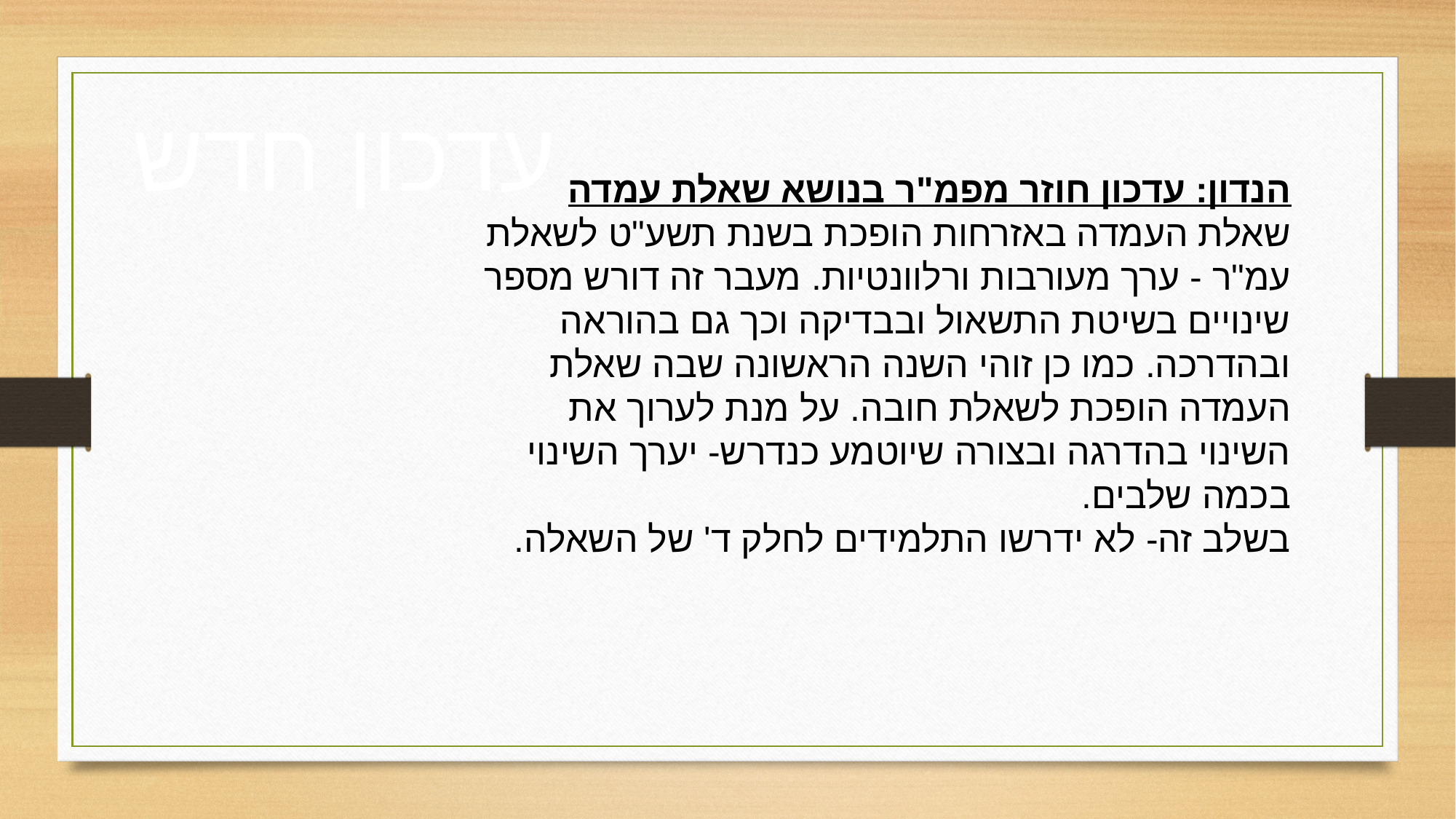

# עדכון חדש

הנדון: עדכון חוזר מפמ"ר בנושא שאלת עמדה
שאלת העמדה באזרחות הופכת בשנת תשע"ט לשאלת עמ"ר - ערך מעורבות ורלוונטיות. מעבר זה דורש מספר שינויים בשיטת התשאול ובבדיקה וכך גם בהוראה ובהדרכה. כמו כן זוהי השנה הראשונה שבה שאלת העמדה הופכת לשאלת חובה. על מנת לערוך את השינוי בהדרגה ובצורה שיוטמע כנדרש- יערך השינוי בכמה שלבים.
בשלב זה- לא ידרשו התלמידים לחלק ד' של השאלה.